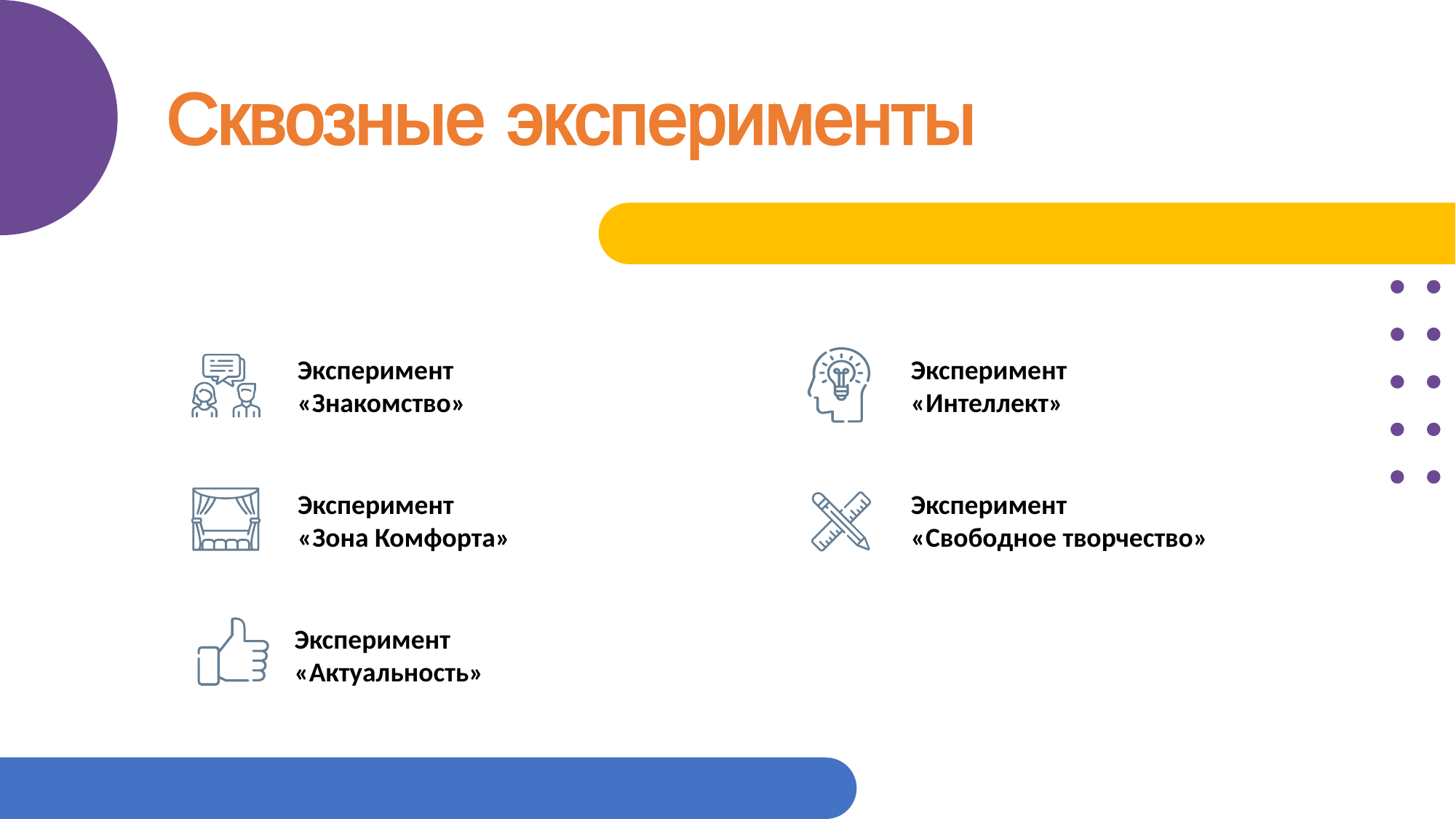

Сквозные эксперименты
Эксперимент
«Знакомство»

Эксперимент
«Интеллект»

Эксперимент
«Свободное творчество»
Эксперимент
«Зона Комфорта»

Эксперимент
«Актуальность»